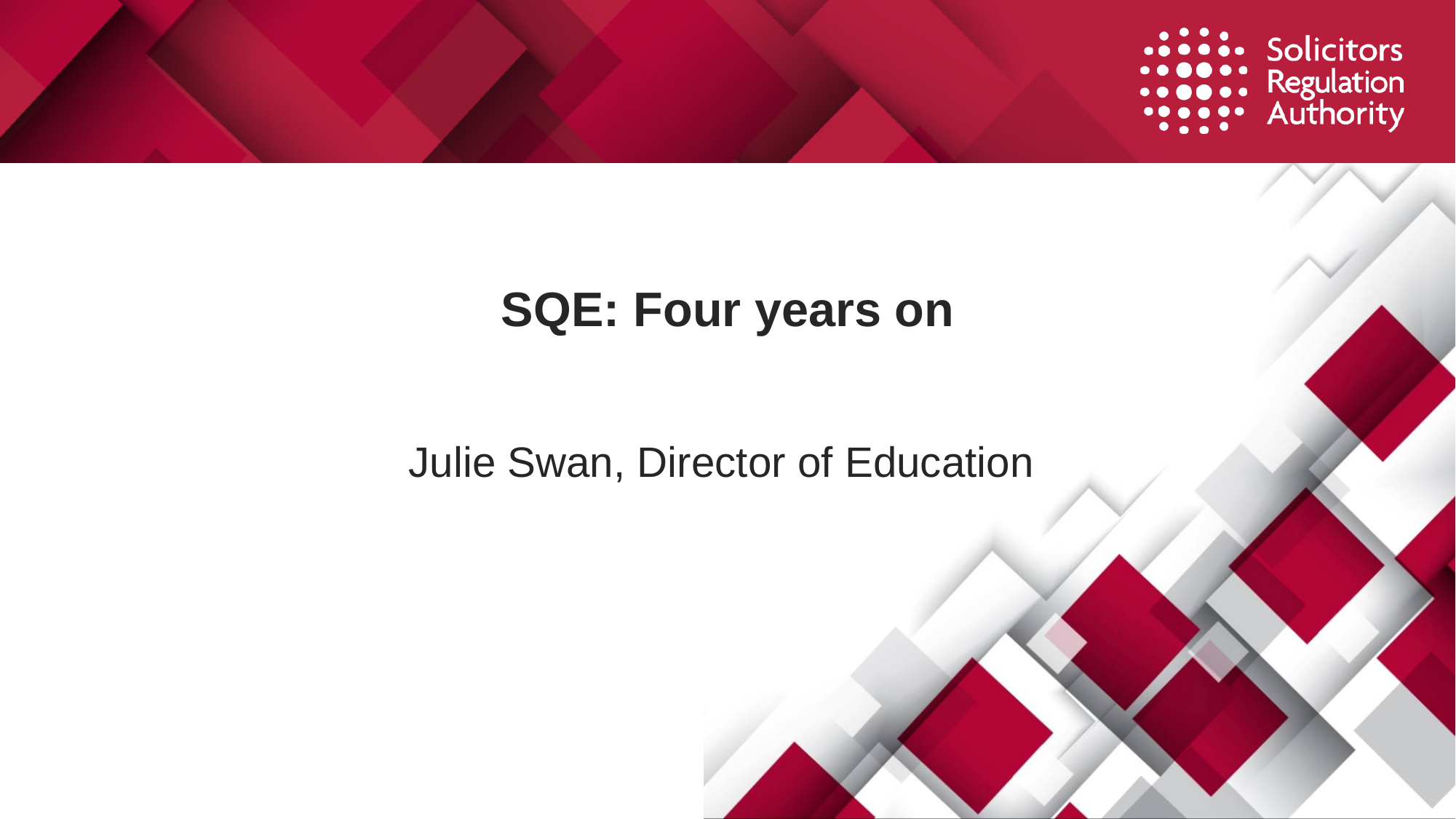

SQE: Four years on

Julie Swan, Director of Education